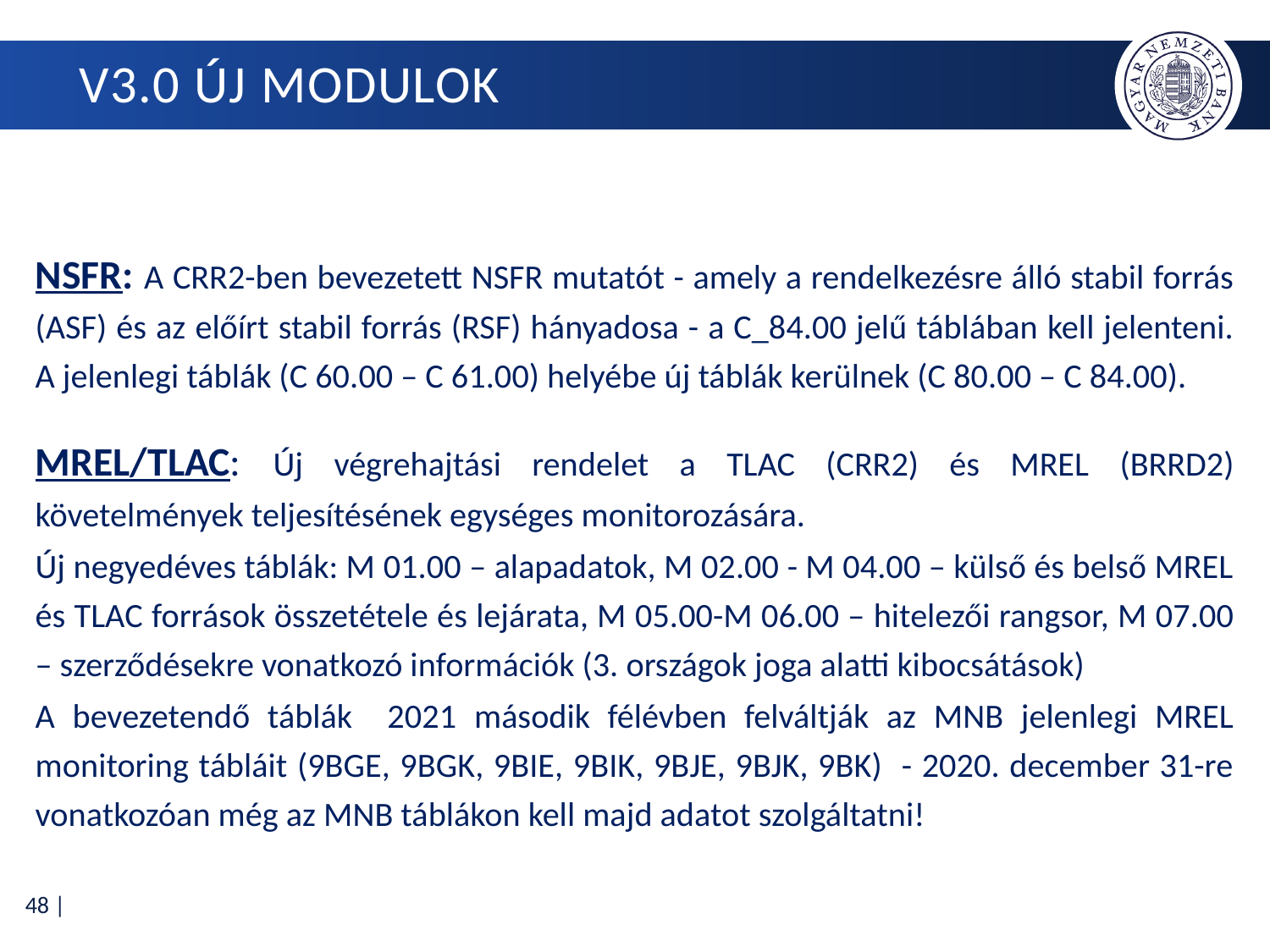

# V3.0 Új modulok

NSFR: A CRR2-ben bevezetett NSFR mutatót - amely a rendelkezésre álló stabil forrás (ASF) és az előírt stabil forrás (RSF) hányadosa - a C_84.00 jelű táblában kell jelenteni. A jelenlegi táblák (C 60.00 – C 61.00) helyébe új táblák kerülnek (C 80.00 – C 84.00).

MREL/TLAC: Új végrehajtási rendelet a TLAC (CRR2) és MREL (BRRD2) követelmények teljesítésének egységes monitorozására.
Új negyedéves táblák: M 01.00 – alapadatok, M 02.00 - M 04.00 – külső és belső MREL és TLAC források összetétele és lejárata, M 05.00-M 06.00 – hitelezői rangsor, M 07.00 – szerződésekre vonatkozó információk (3. országok joga alatti kibocsátások)
A bevezetendő táblák  2021 második félévben felváltják az MNB jelenlegi MREL monitoring tábláit (9BGE, 9BGK, 9BIE, 9BIK, 9BJE, 9BJK, 9BK)  - 2020. december 31-re vonatkozóan még az MNB táblákon kell majd adatot szolgáltatni!